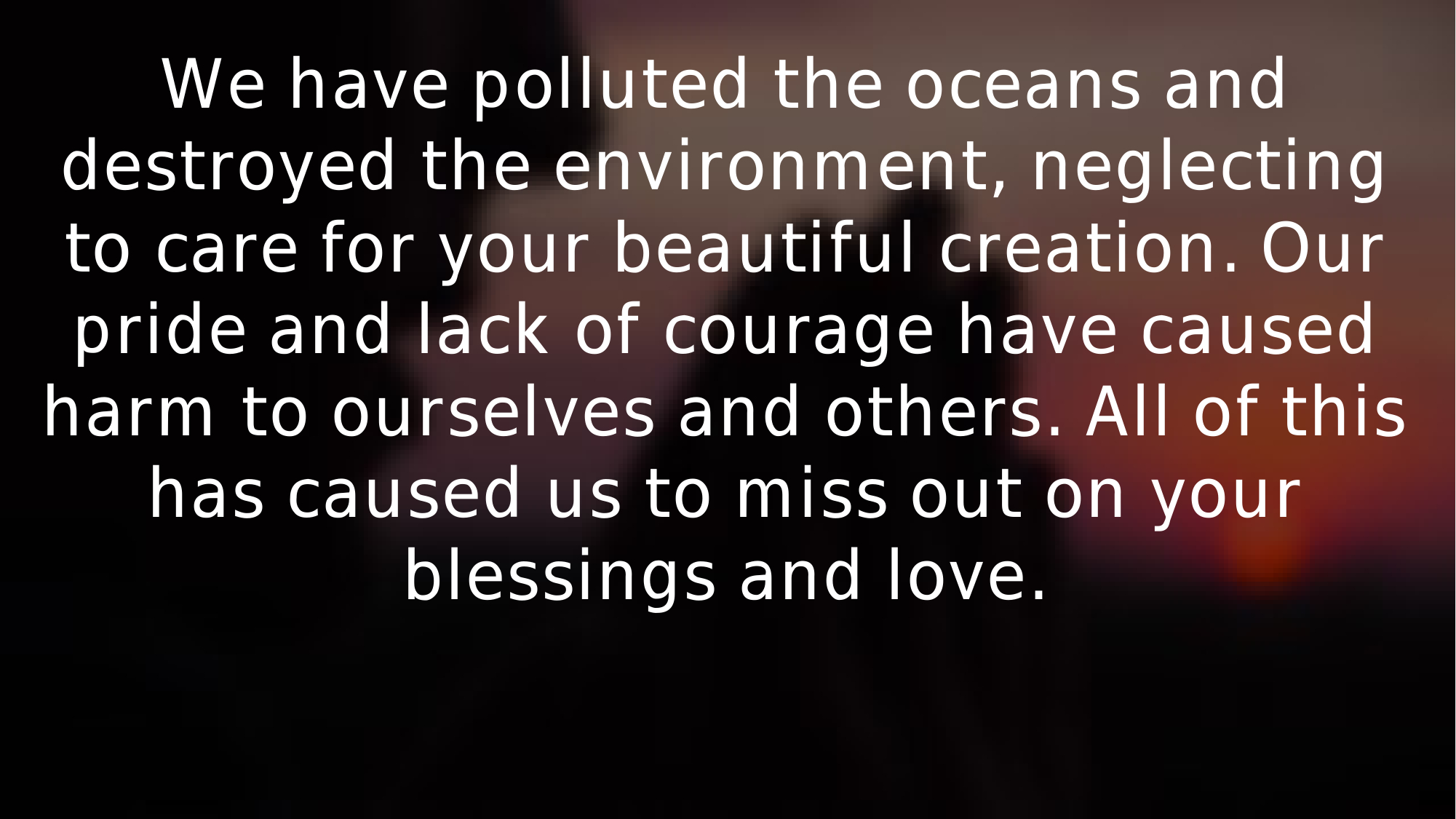

We have polluted the oceans and destroyed the environment, neglecting to care for your beautiful creation. Our pride and lack of courage have caused harm to ourselves and others. All of this has caused us to miss out on your blessings and love.